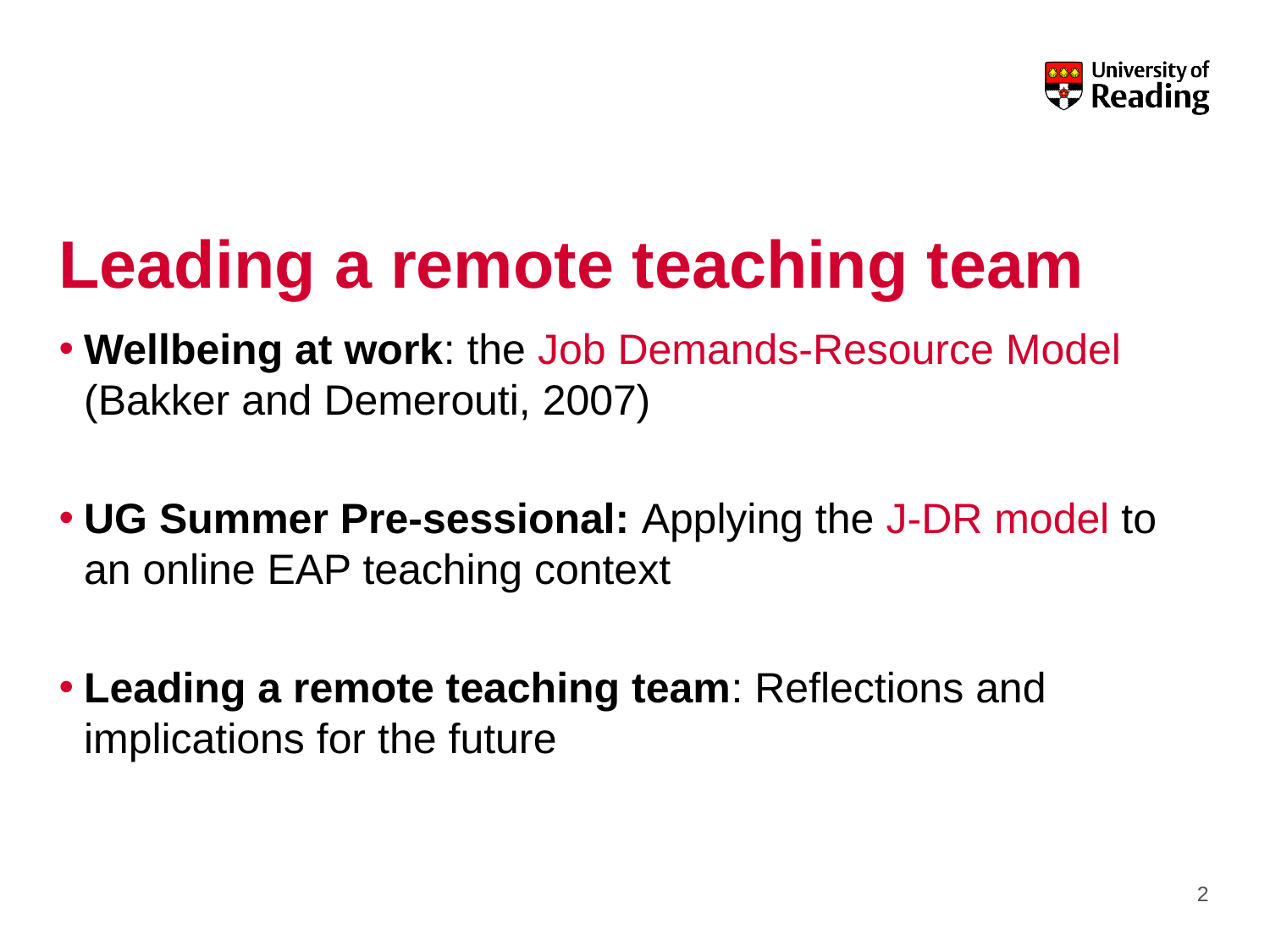

# Leading a remote teaching team
Wellbeing at work: the Job Demands-Resource Model (Bakker and Demerouti, 2007)

UG Summer Pre-sessional: Applying the J-DR model to an online EAP teaching context

Leading a remote teaching team: Reflections and implications for the future
2